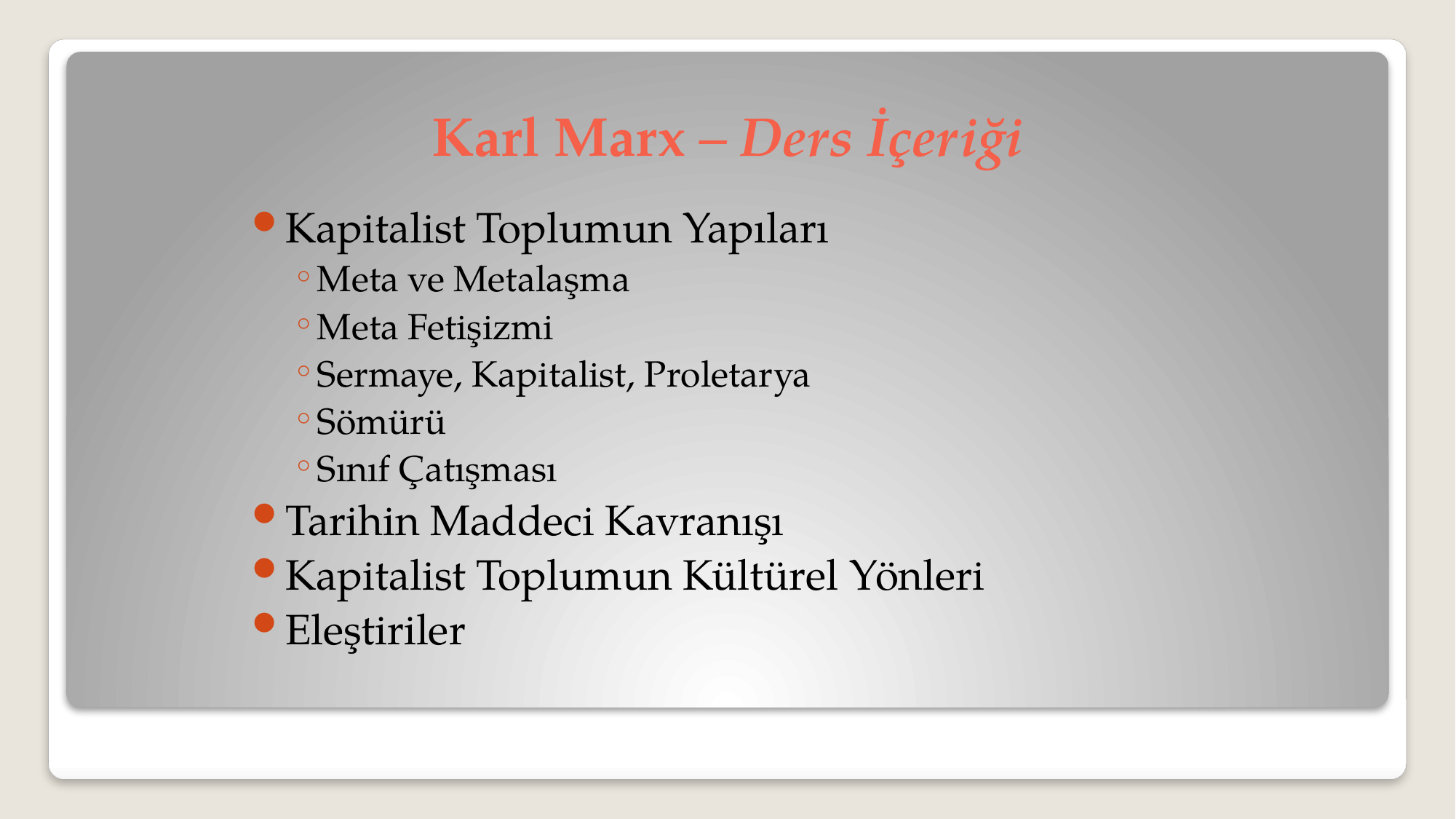

# Karl Marx – Ders İçeriği
Kapitalist Toplumun Yapıları
Meta ve Metalaşma
Meta Fetişizmi
Sermaye, Kapitalist, Proletarya
Sömürü
Sınıf Çatışması
Tarihin Maddeci Kavranışı
Kapitalist Toplumun Kültürel Yönleri
Eleştiriler